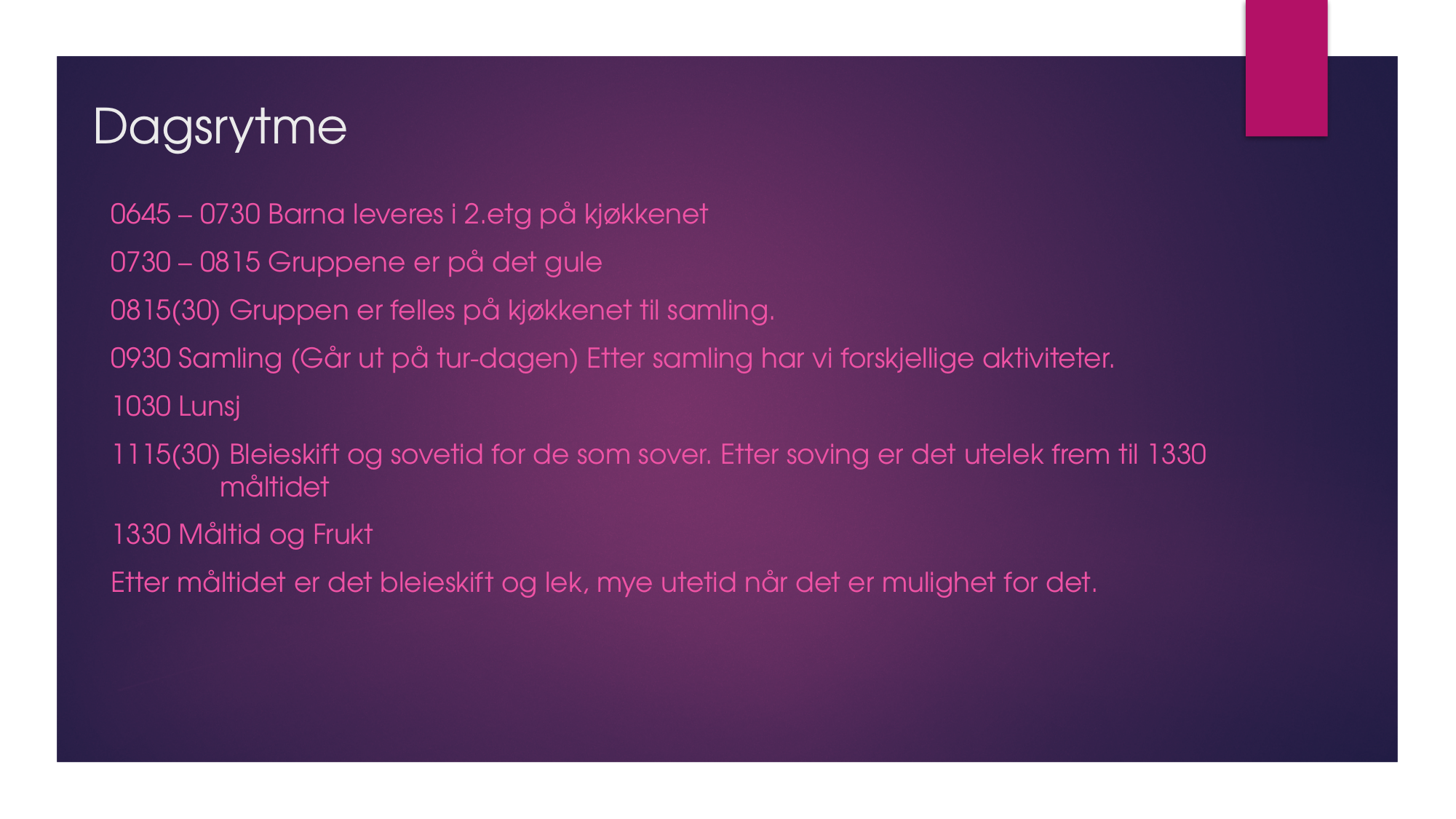

# Dagsrytme
0645 – 0730 Barna leveres i 2.etg på kjøkkenet
0730 – 0815 Gruppene er på det gule
0815(30) Gruppen er felles på kjøkkenet til samling.
0930 Samling (Går ut på tur-dagen) Etter samling har vi forskjellige aktiviteter.
1030 Lunsj
1115(30) Bleieskift og sovetid for de som sover. Etter soving er det utelek frem til 1330 		måltidet
1330 Måltid og Frukt
Etter måltidet er det bleieskift og lek, mye utetid når det er mulighet for det.